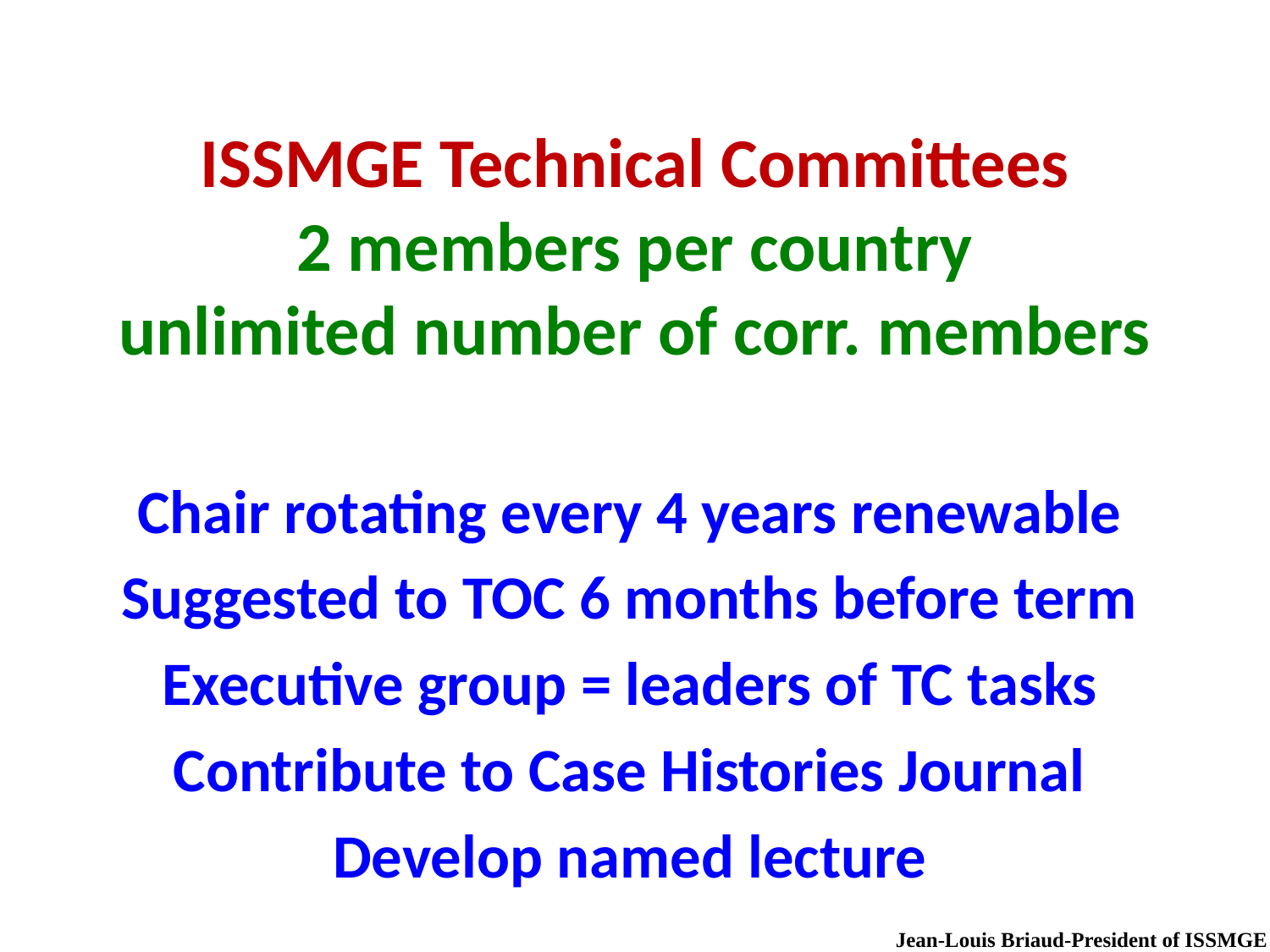

# ISSMGE Technical Committees 2 members per country unlimited number of corr. members
Chair rotating every 4 years renewable
Suggested to TOC 6 months before term
Executive group = leaders of TC tasks
Contribute to Case Histories Journal
Develop named lecture